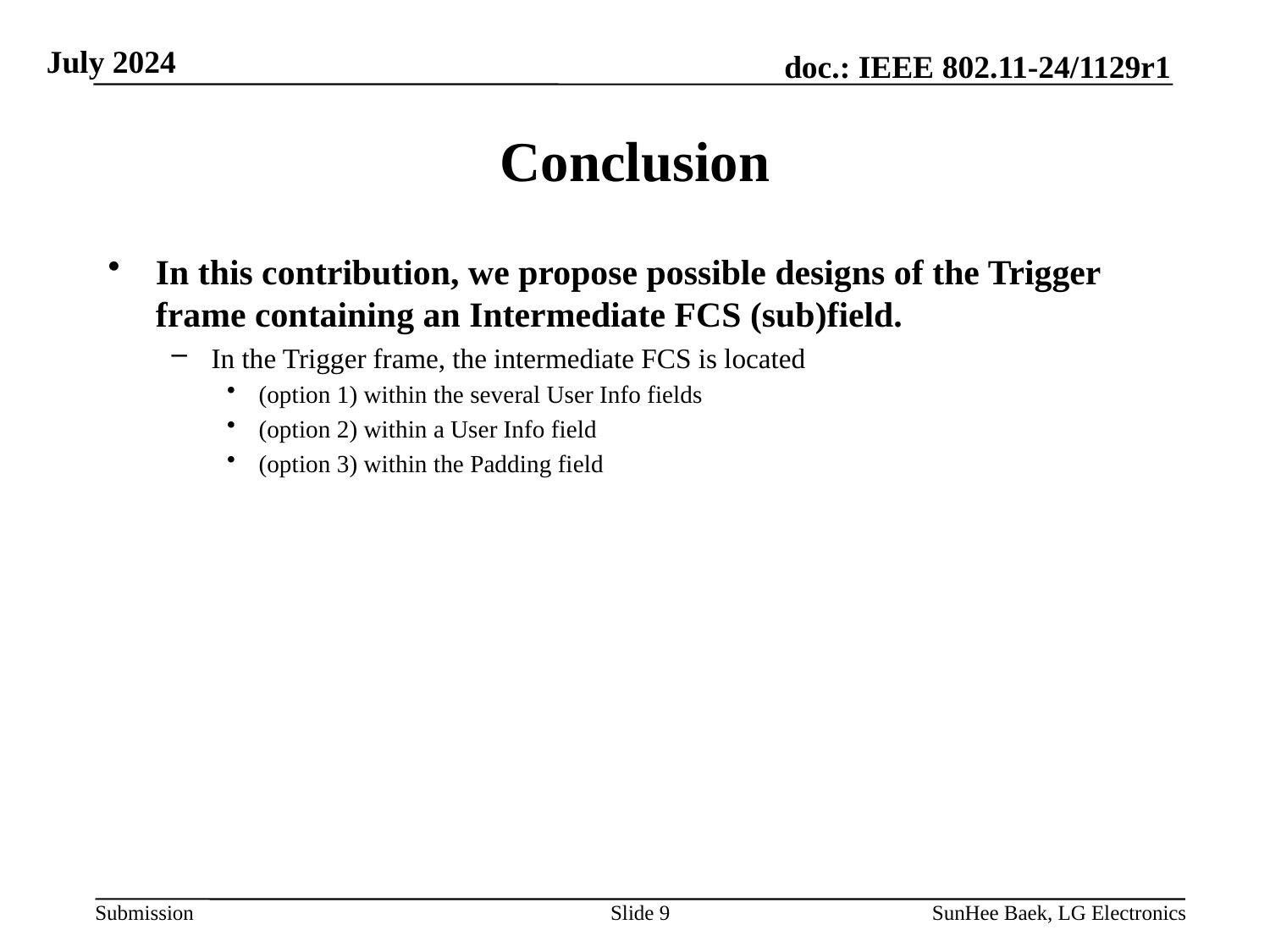

# Conclusion
In this contribution, we propose possible designs of the Trigger frame containing an Intermediate FCS (sub)field.
In the Trigger frame, the intermediate FCS is located
(option 1) within the several User Info fields
(option 2) within a User Info field
(option 3) within the Padding field

Slide 9
SunHee Baek, LG Electronics